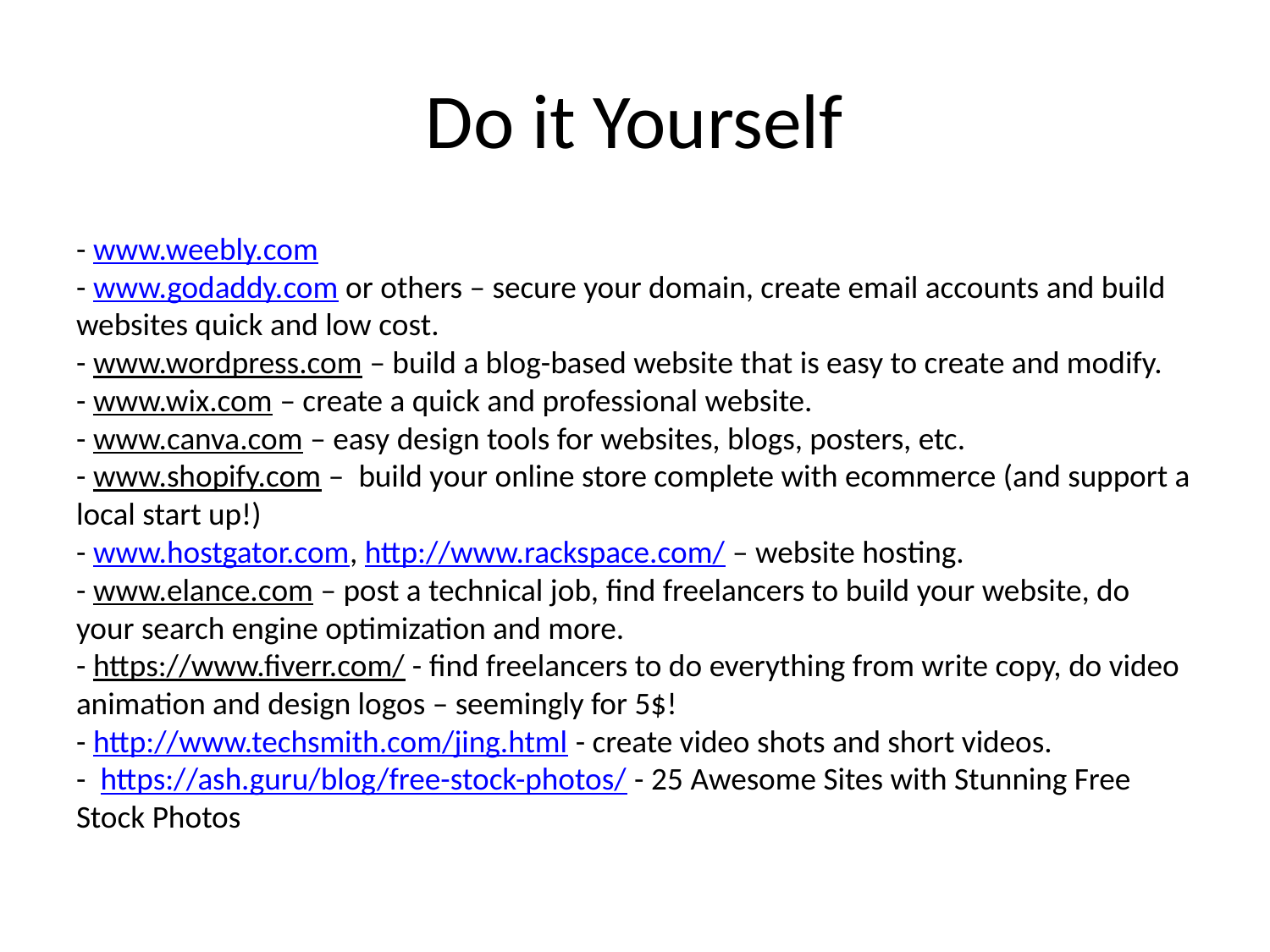

# Do it Yourself
- www.weebly.com
- www.godaddy.com or others – secure your domain, create email accounts and build websites quick and low cost.
- www.wordpress.com – build a blog-based website that is easy to create and modify.
- www.wix.com – create a quick and professional website.
- www.canva.com – easy design tools for websites, blogs, posters, etc.
- www.shopify.com –  build your online store complete with ecommerce (and support a local start up!)
- www.hostgator.com, http://www.rackspace.com/ – website hosting.
- www.elance.com – post a technical job, find freelancers to build your website, do your search engine optimization and more.
- https://www.fiverr.com/ - find freelancers to do everything from write copy, do video animation and design logos – seemingly for 5$!
- http://www.techsmith.com/jing.html - create video shots and short videos. 
-  https://ash.guru/blog/free-stock-photos/ - 25 Awesome Sites with Stunning Free Stock Photos